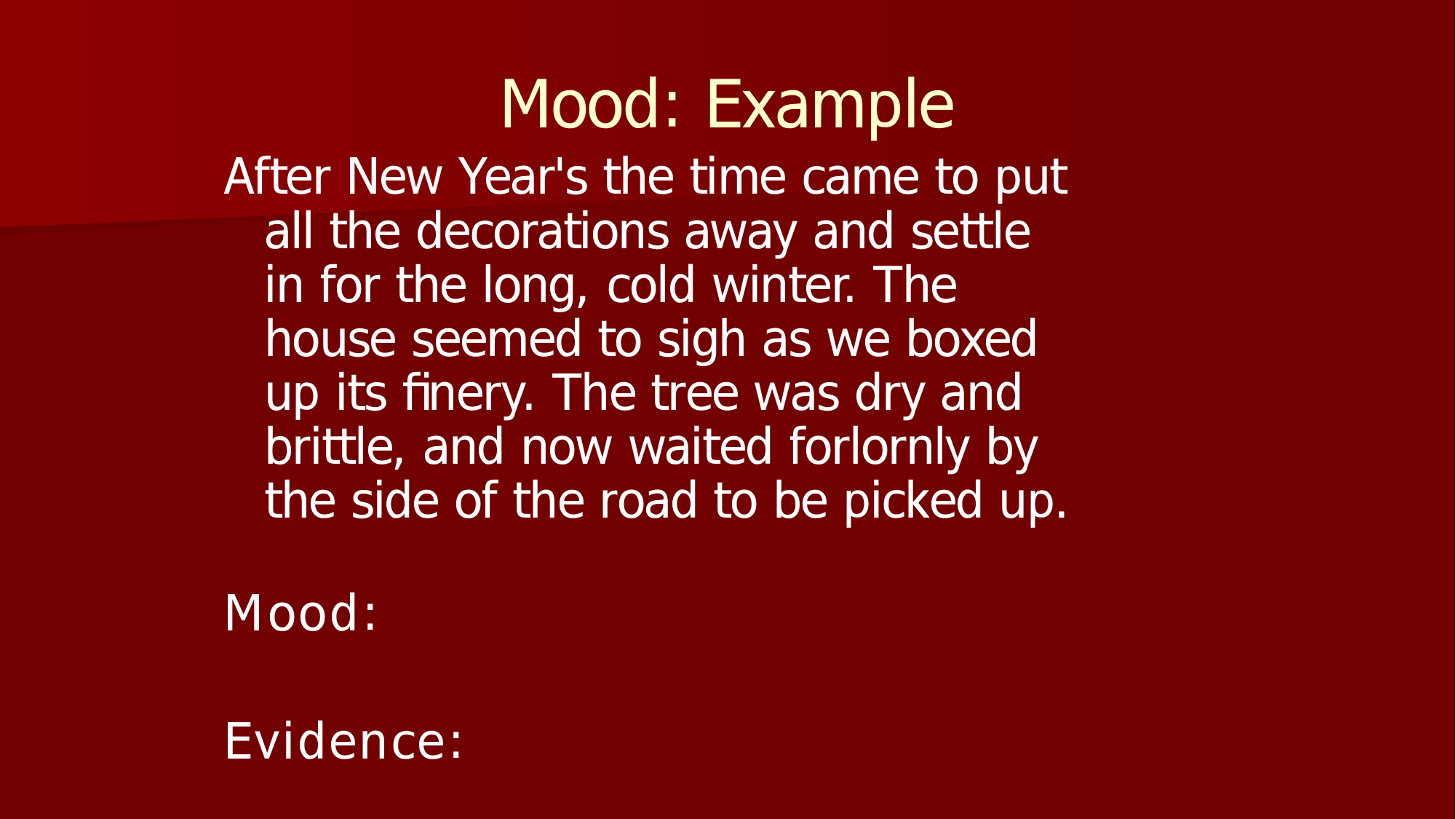

# Mood: Example
After New Year's the time came to put all the decorations away and settle in for the long, cold winter. The house seemed to sigh as we boxed up its finery. The tree was dry and brittle, and now waited forlornly by the side of the road to be picked up.

Mood:

Evidence: